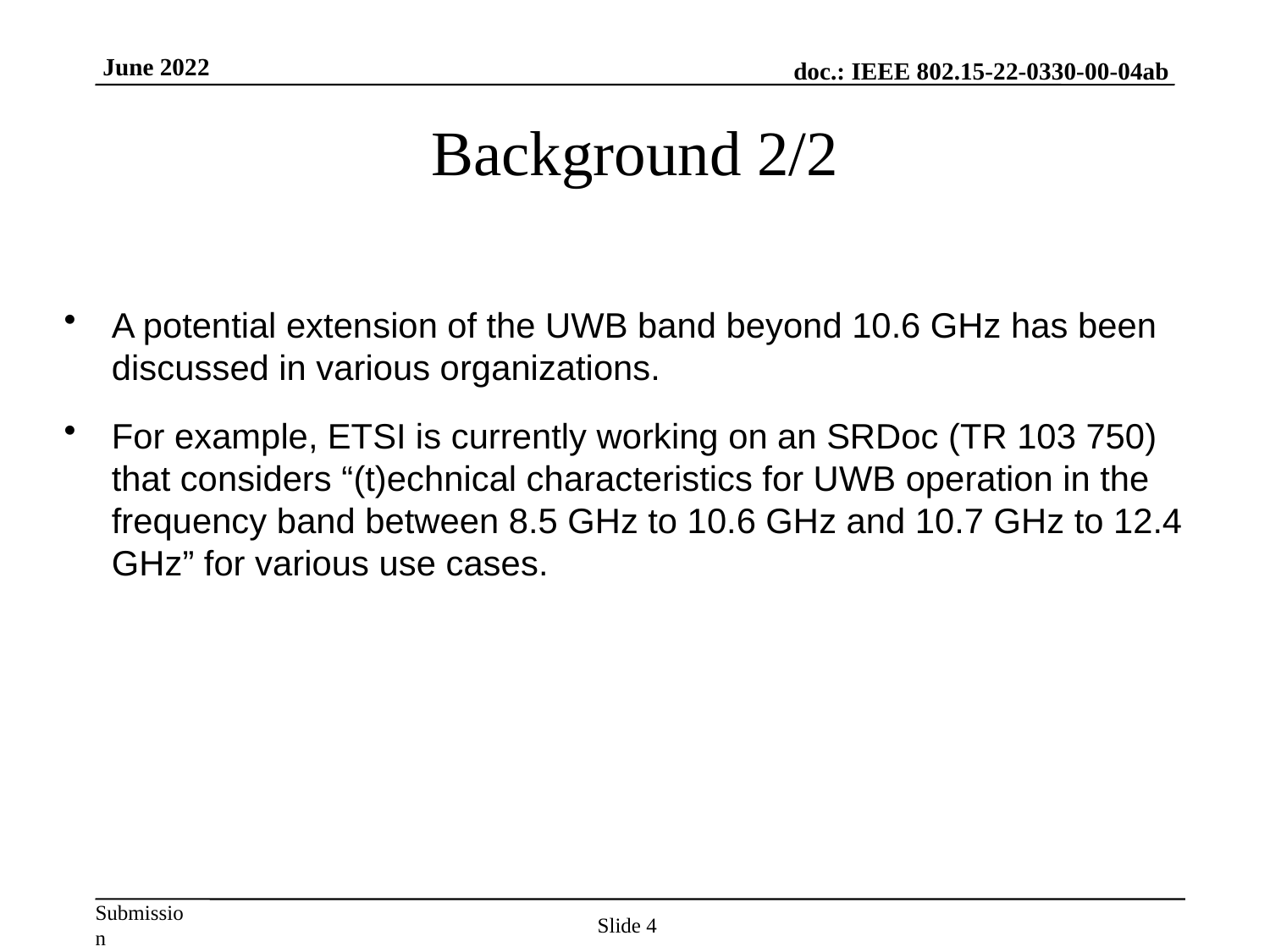

# Background 2/2
A potential extension of the UWB band beyond 10.6 GHz has been discussed in various organizations.

For example, ETSI is currently working on an SRDoc (TR 103 750) that considers “(t)echnical characteristics for UWB operation in the frequency band between 8.5 GHz to 10.6 GHz and 10.7 GHz to 12.4 GHz” for various use cases.
Slide 4